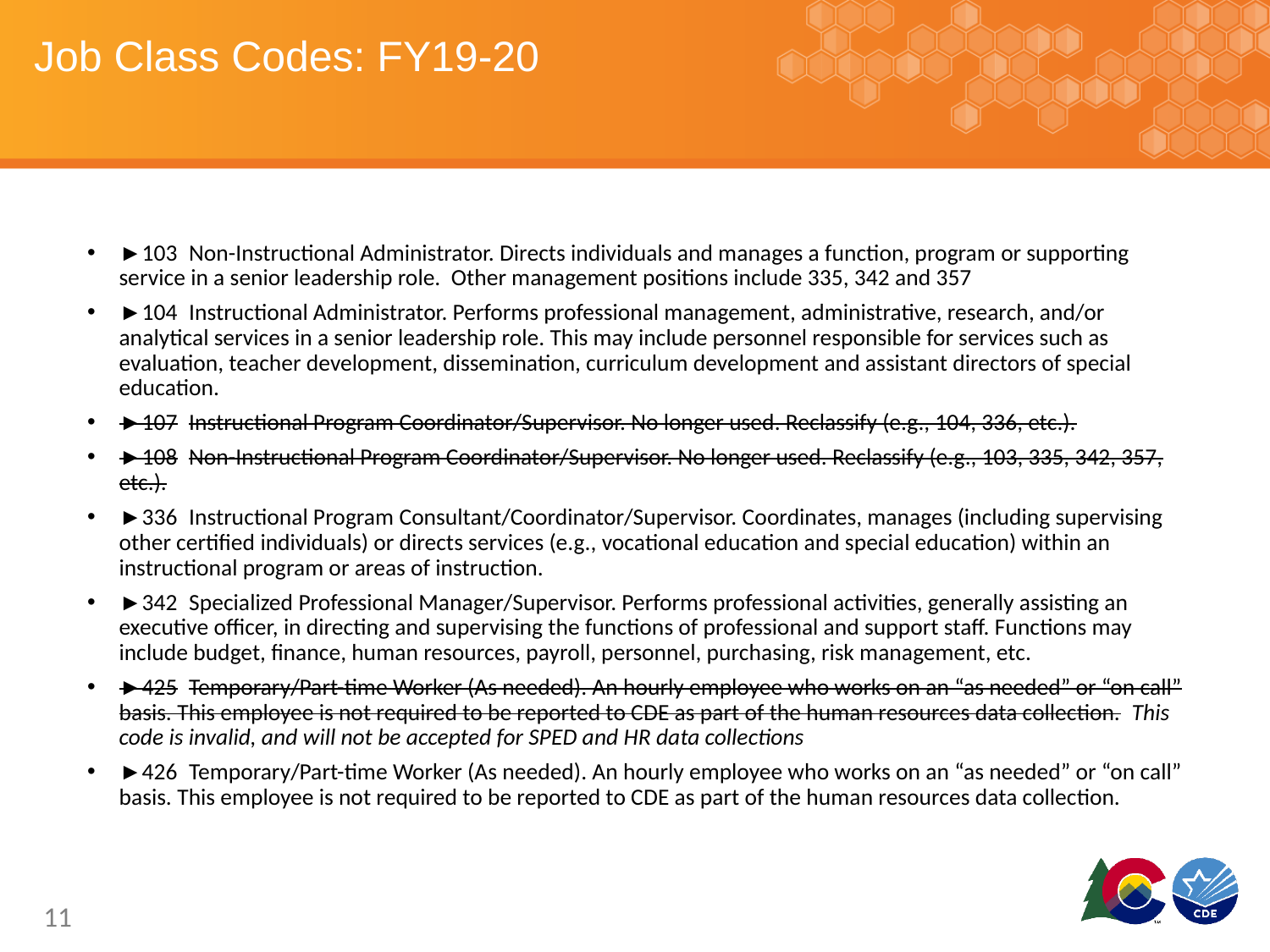

# Job Class Codes: FY19-20

►103	Non-Instructional Administrator. Directs individuals and manages a function, program or supporting service in a senior leadership role.  Other management positions include 335, 342 and 357
►104	Instructional Administrator. Performs professional management, administrative, research, and/or analytical services in a senior leadership role. This may include personnel responsible for services such as evaluation, teacher development, dissemination, curriculum development and assistant directors of special education.
►107	Instructional Program Coordinator/Supervisor. No longer used. Reclassify (e.g., 104, 336, etc.).
►108	Non-Instructional Program Coordinator/Supervisor. No longer used. Reclassify (e.g., 103, 335, 342, 357, etc.).
►336	Instructional Program Consultant/Coordinator/Supervisor. Coordinates, manages (including supervising other certified individuals) or directs services (e.g., vocational education and special education) within an instructional program or areas of instruction.
►342	Specialized Professional Manager/Supervisor. Performs professional activities, generally assisting an executive officer, in directing and supervising the functions of professional and support staff. Functions may include budget, finance, human resources, payroll, personnel, purchasing, risk management, etc.
►425	Temporary/Part-time Worker (As needed). An hourly employee who works on an “as needed” or “on call” basis. This employee is not required to be reported to CDE as part of the human resources data collection.  This code is invalid, and will not be accepted for SPED and HR data collections
►426	Temporary/Part-time Worker (As needed). An hourly employee who works on an “as needed” or “on call” basis. This employee is not required to be reported to CDE as part of the human resources data collection.

11